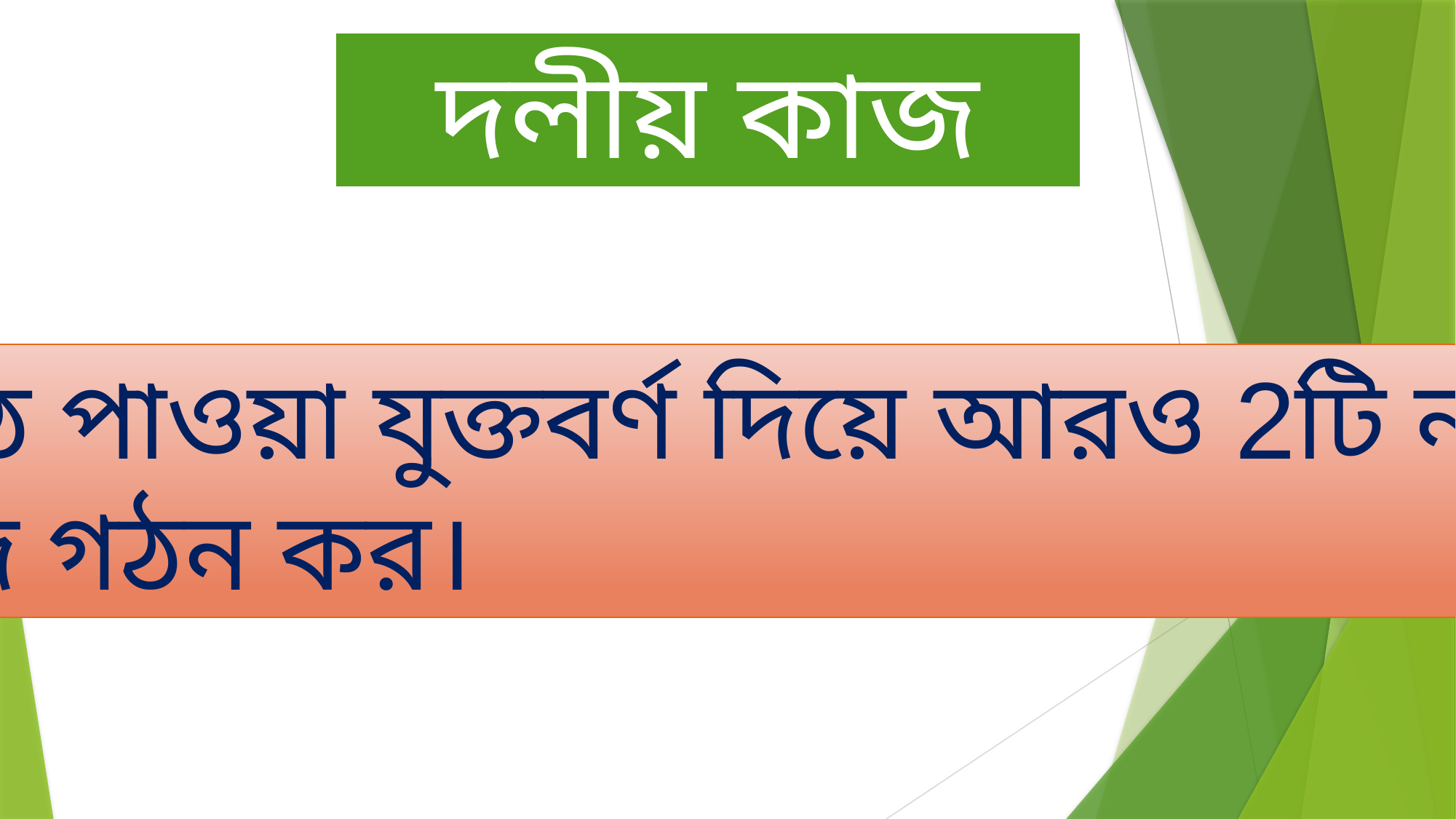

দলীয় কাজ
পাঠে পাওয়া যুক্তবর্ণ দিয়ে আরও 2টি নতুন
 শব্দ গঠন কর।